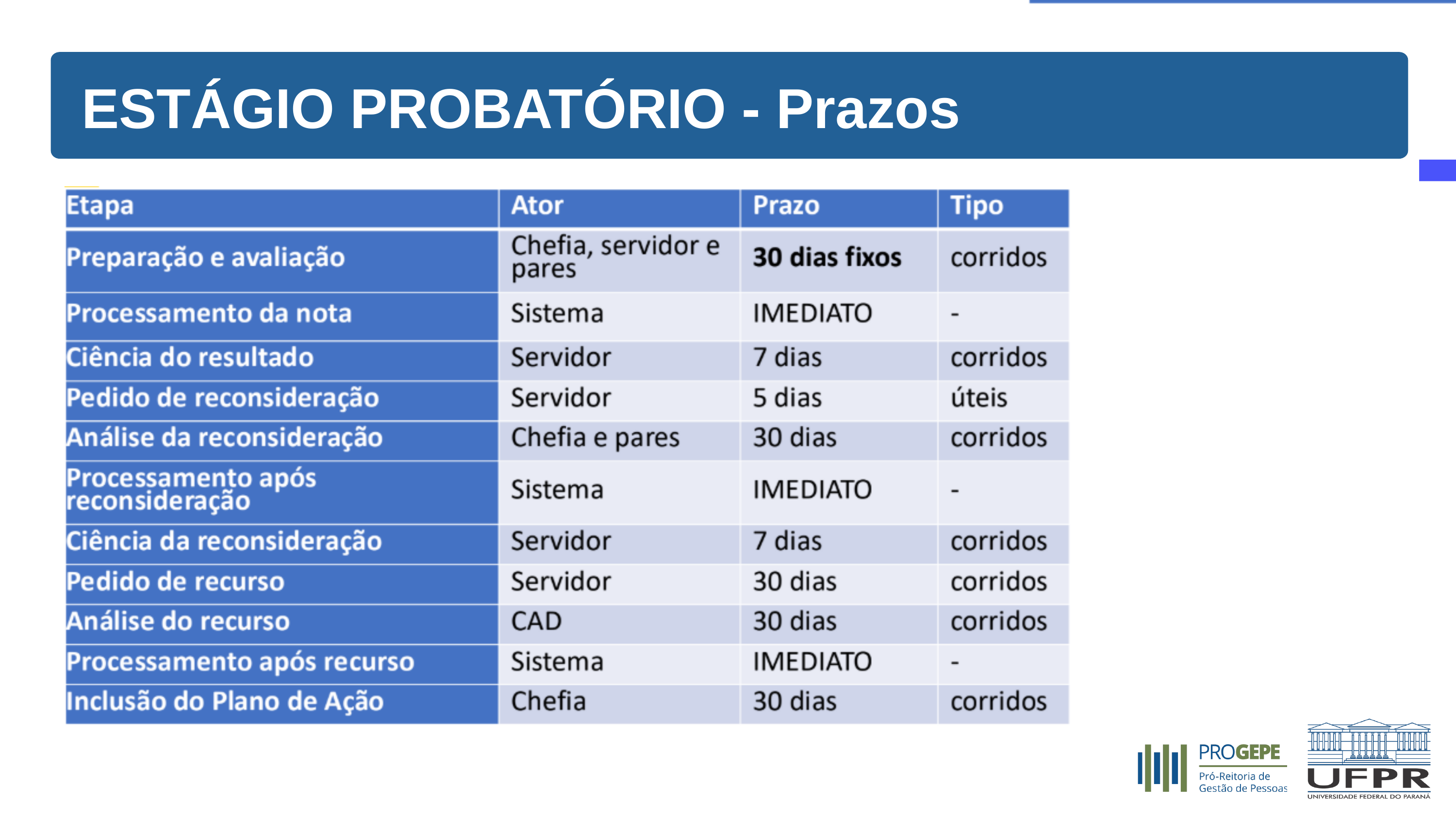

HIT
CERTO

ESTÁGIO PROBATÓRIO - Prazos

ESTÁGIO PROBATÓRIO - Prazos do EP